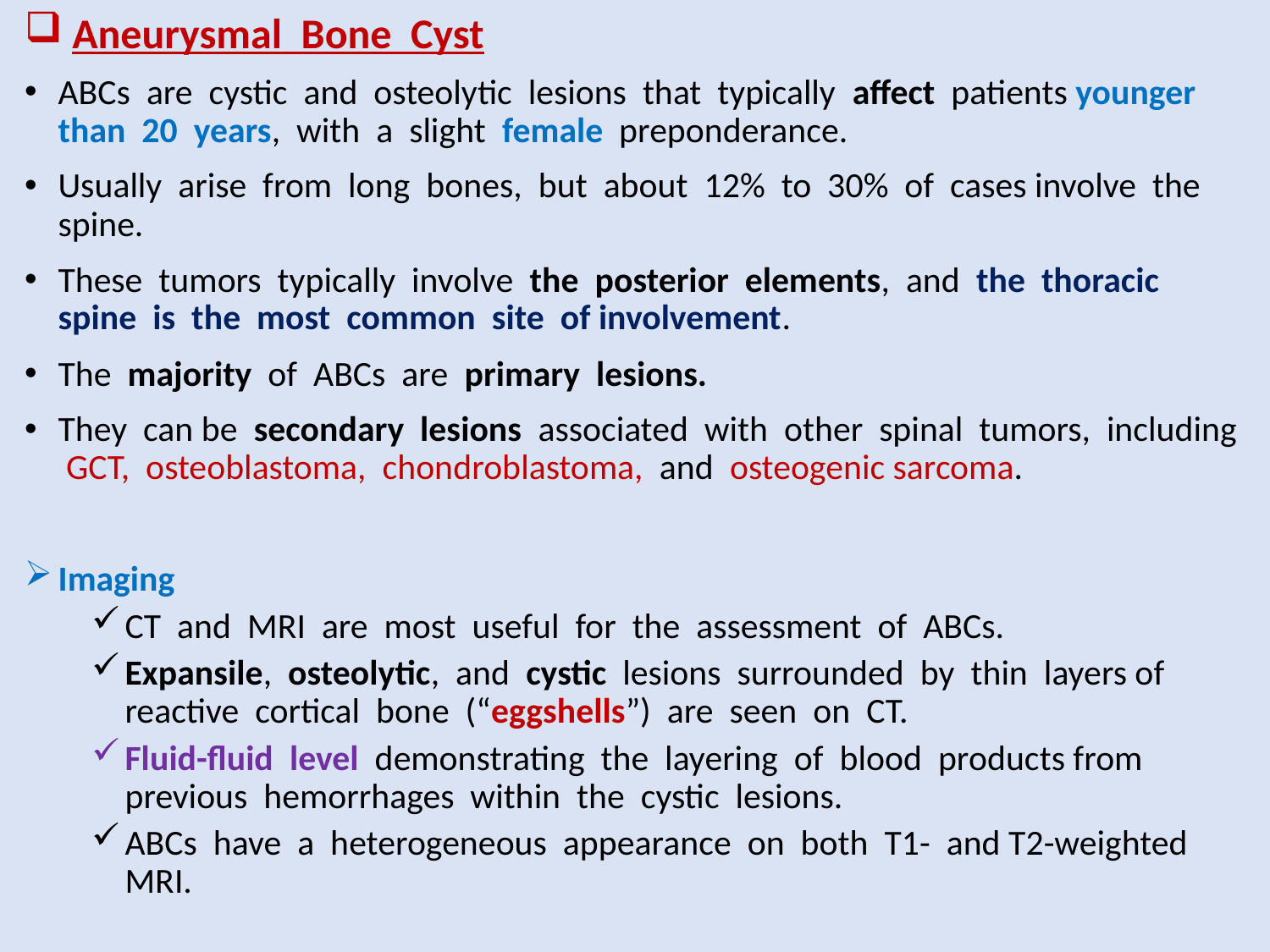

# Aneurysmal  Bone  Cyst
ABCs  are  cystic  and  osteolytic  lesions  that  typically  affect  patients younger  than  20  years,  with  a  slight  female  preponderance.
Usually  arise  from  long  bones,  but  about  12%  to  30%  of  cases involve  the  spine.
These  tumors  typically  involve  the  posterior  elements,  and  the  thoracic  spine  is  the  most  common  site  of involvement.
The  majority  of  ABCs  are  primary  lesions.
They  can be  secondary  lesions  associated  with  other  spinal  tumors,  including  GCT,  osteoblastoma,  chondroblastoma,  and  osteogenic sarcoma.

Imaging
CT  and  MRI  are  most  useful  for  the  assessment  of  ABCs.
Expansile,  osteolytic,  and  cystic  lesions  surrounded  by  thin  layers of  reactive  cortical  bone  (“eggshells”)  are  seen  on  CT.
Fluid-fluid  level  demonstrating  the  layering  of  blood  products from  previous  hemorrhages  within  the  cystic  lesions.
ABCs  have  a  heterogeneous  appearance  on  both  T1-  and T2-weighted  MRI.